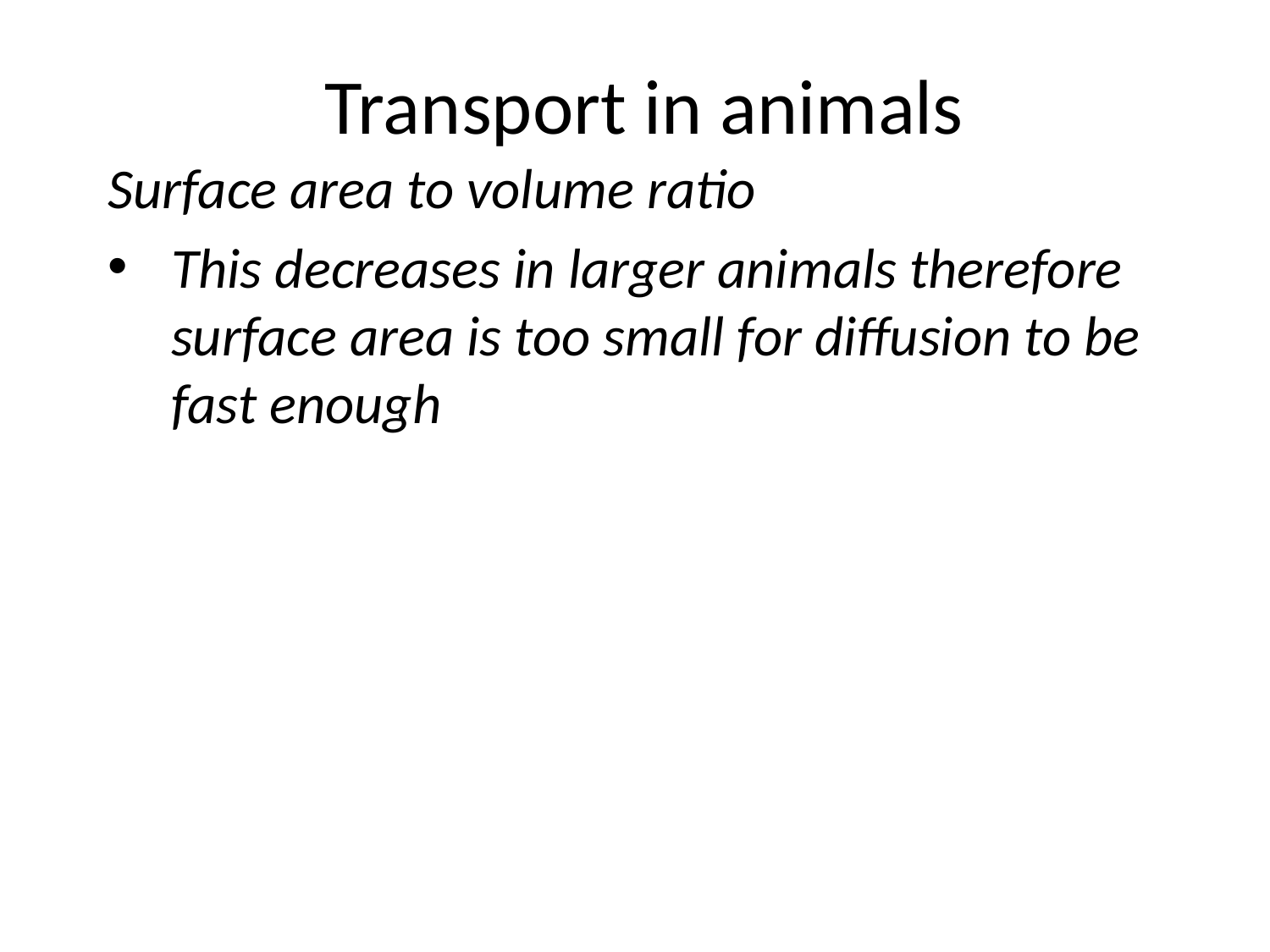

# Transport in animals
Surface area to volume ratio
This decreases in larger animals therefore surface area is too small for diffusion to be fast enough